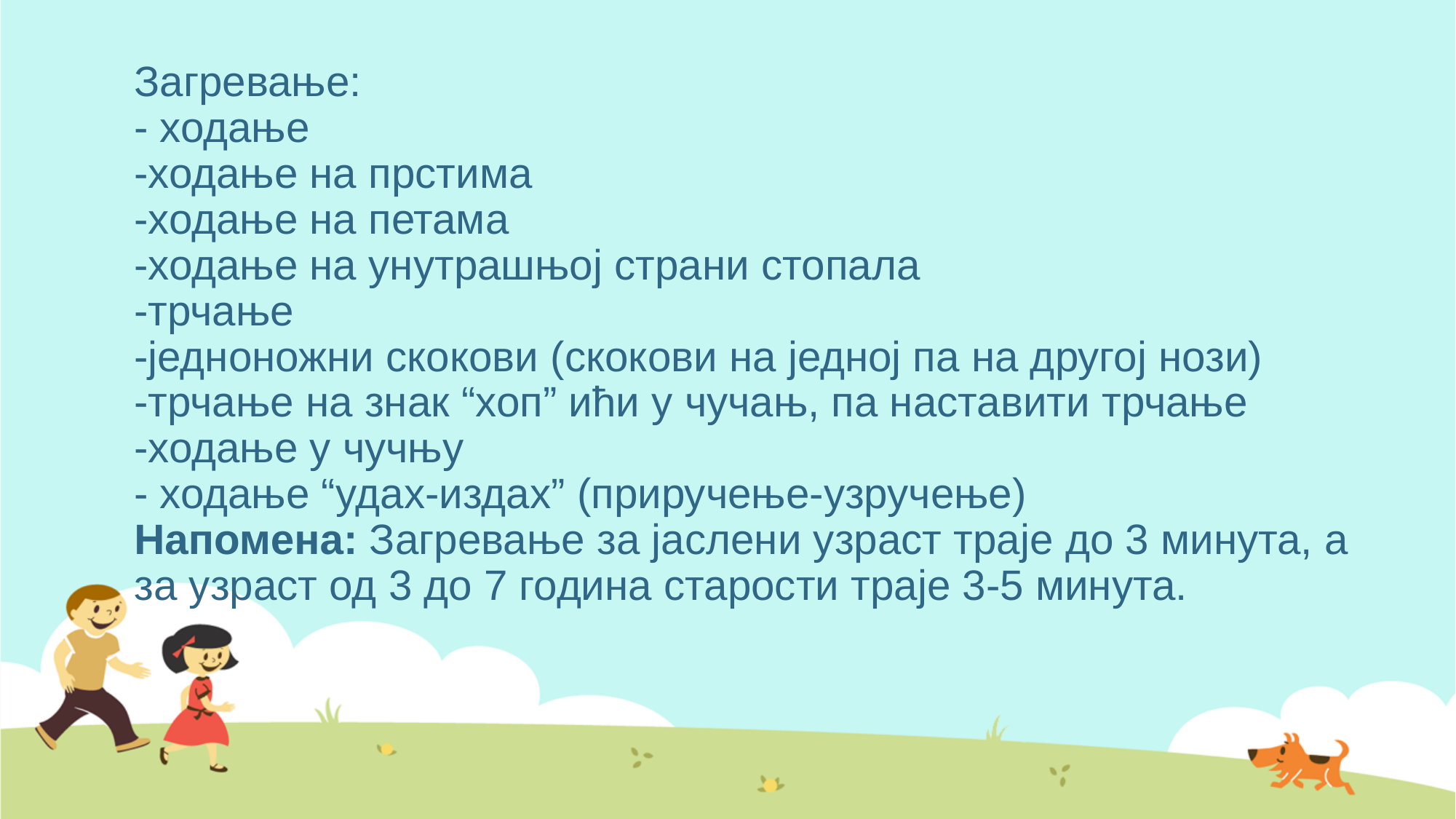

# Загревање: - ходање -ходање на прстима -ходање на петама -ходање на унутрашњој страни стопала -трчање -једноножни скокови (скокови на једној па на другој нози) -трчање на знак “хоп” ићи у чучањ, па наставити трчање -ходање у чучњу - ходање “удах-издах” (приручење-узручење) Напомена: Загревање за јаслени узраст траје до 3 минута, а за узраст од 3 до 7 година старости траје 3-5 минута.